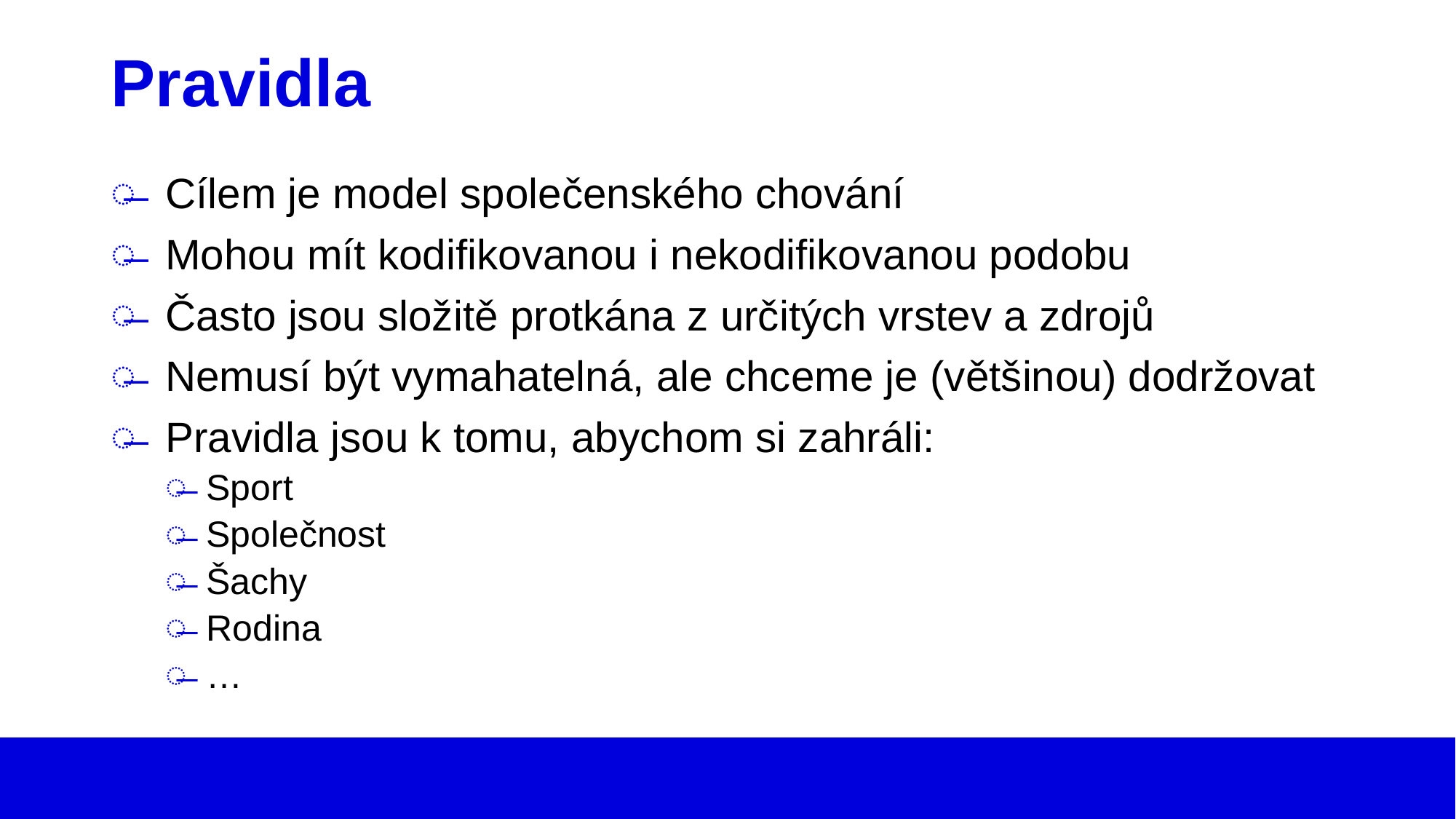

# Pravidla
Cílem je model společenského chování
Mohou mít kodifikovanou i nekodifikovanou podobu
Často jsou složitě protkána z určitých vrstev a zdrojů
Nemusí být vymahatelná, ale chceme je (většinou) dodržovat
Pravidla jsou k tomu, abychom si zahráli:
Sport
Společnost
Šachy
Rodina
…